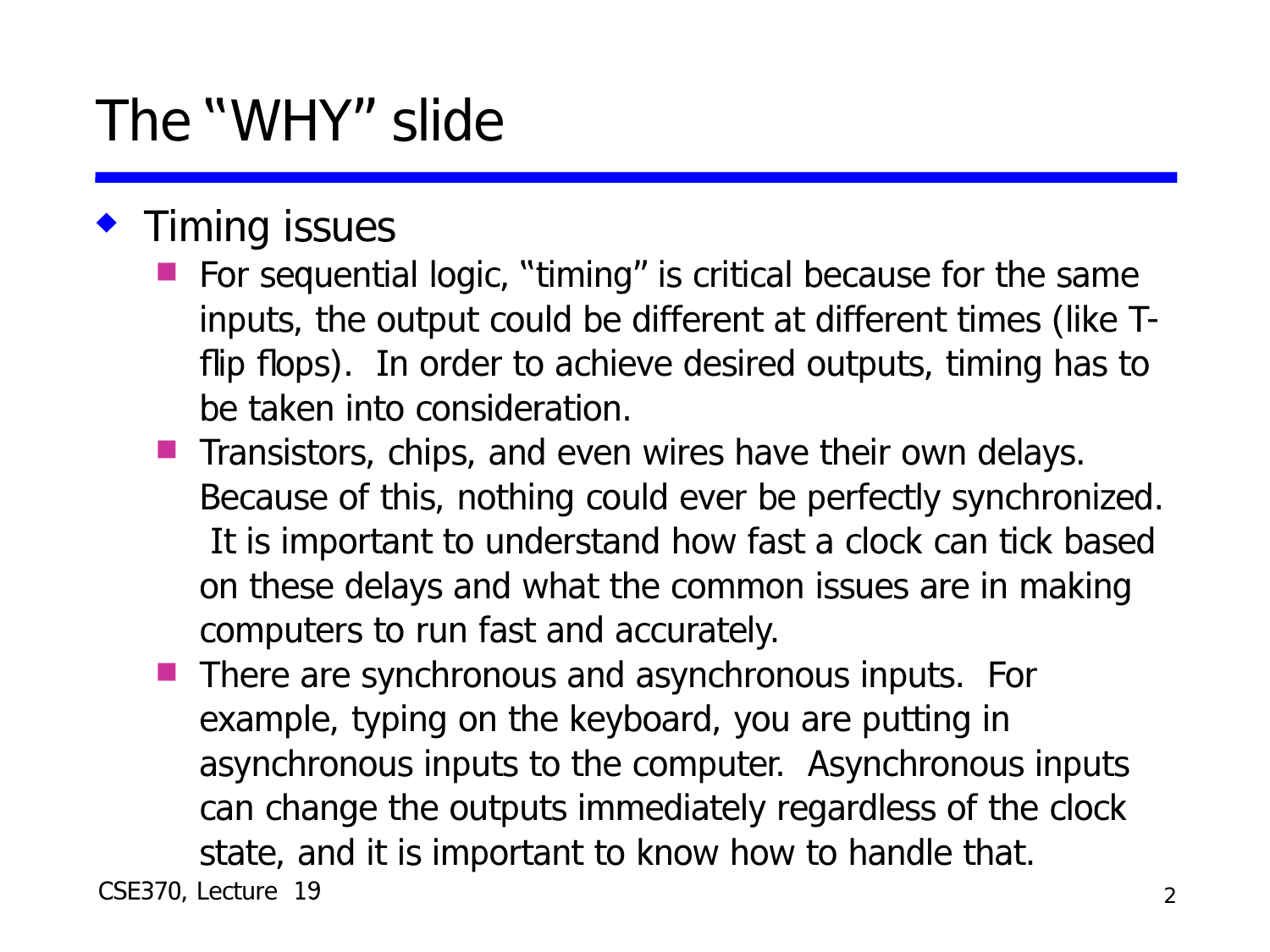

# The “WHY” slide
Timing issues
For sequential logic, “timing” is critical because for the same inputs, the output could be different at different times (like T-flip flops).  In order to achieve desired outputs, timing has to be taken into consideration.
Transistors, chips, and even wires have their own delays.  Because of this, nothing could ever be perfectly synchronized.  It is important to understand how fast a clock can tick based on these delays and what the common issues are in making computers to run fast and accurately.
There are synchronous and asynchronous inputs.  For example, typing on the keyboard, you are putting in asynchronous inputs to the computer.  Asynchronous inputs can change the outputs immediately regardless of the clock state, and it is important to know how to handle that.

19